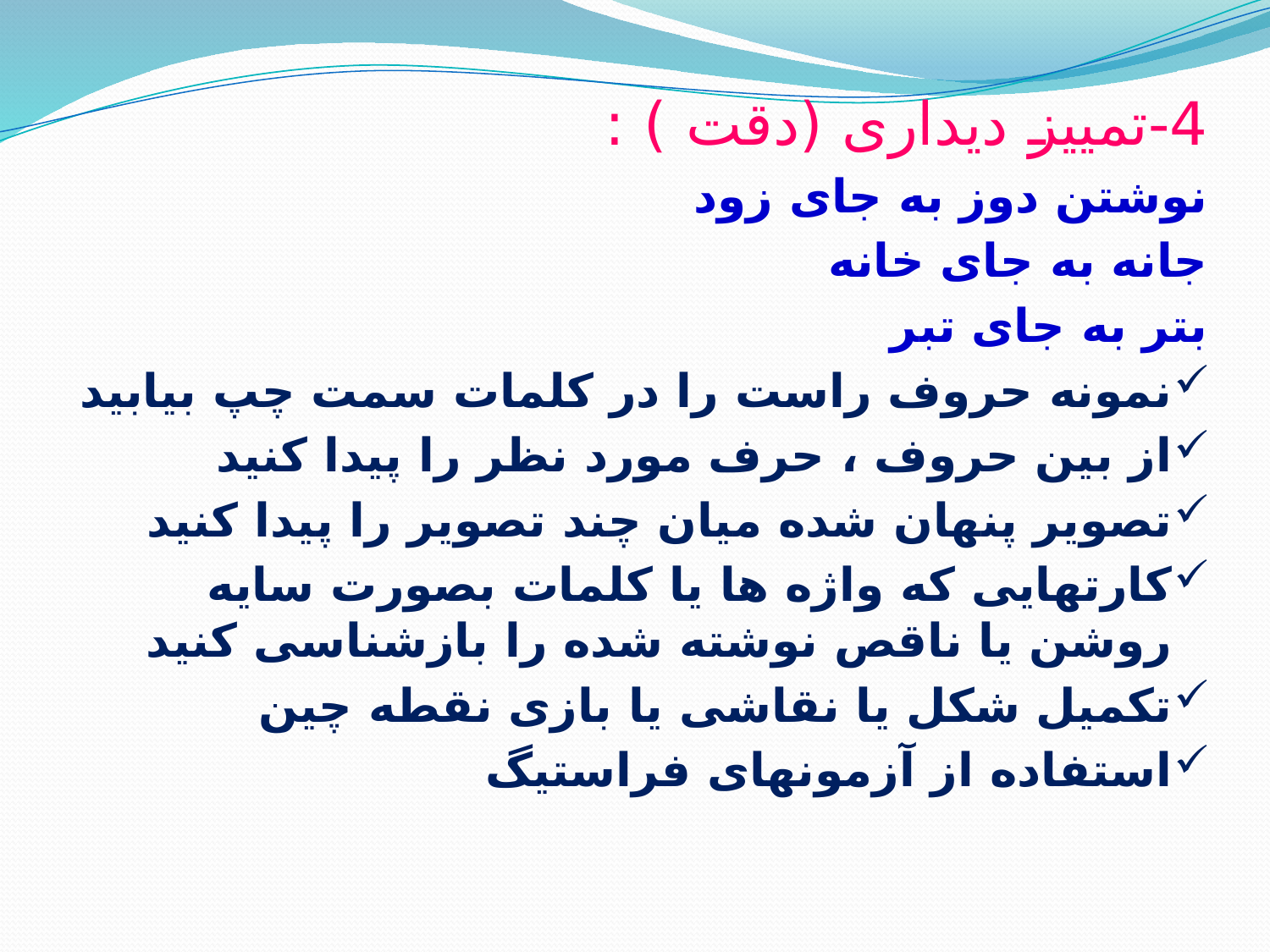

4-تمییز دیداری (دقت ) :
نوشتن دوز به جای زود
جانه به جای خانه
بتر به جای تبر
نمونه حروف راست را در کلمات سمت چپ بیابید
از بین حروف ، حرف مورد نظر را پیدا کنید
تصویر پنهان شده میان چند تصویر را پیدا کنید
کارتهایی که واژه ها یا کلمات بصورت سایه روشن یا ناقص نوشته شده را بازشناسی کنید
تکمیل شکل یا نقاشی یا بازی نقطه چین
استفاده از آزمونهای فراستیگ